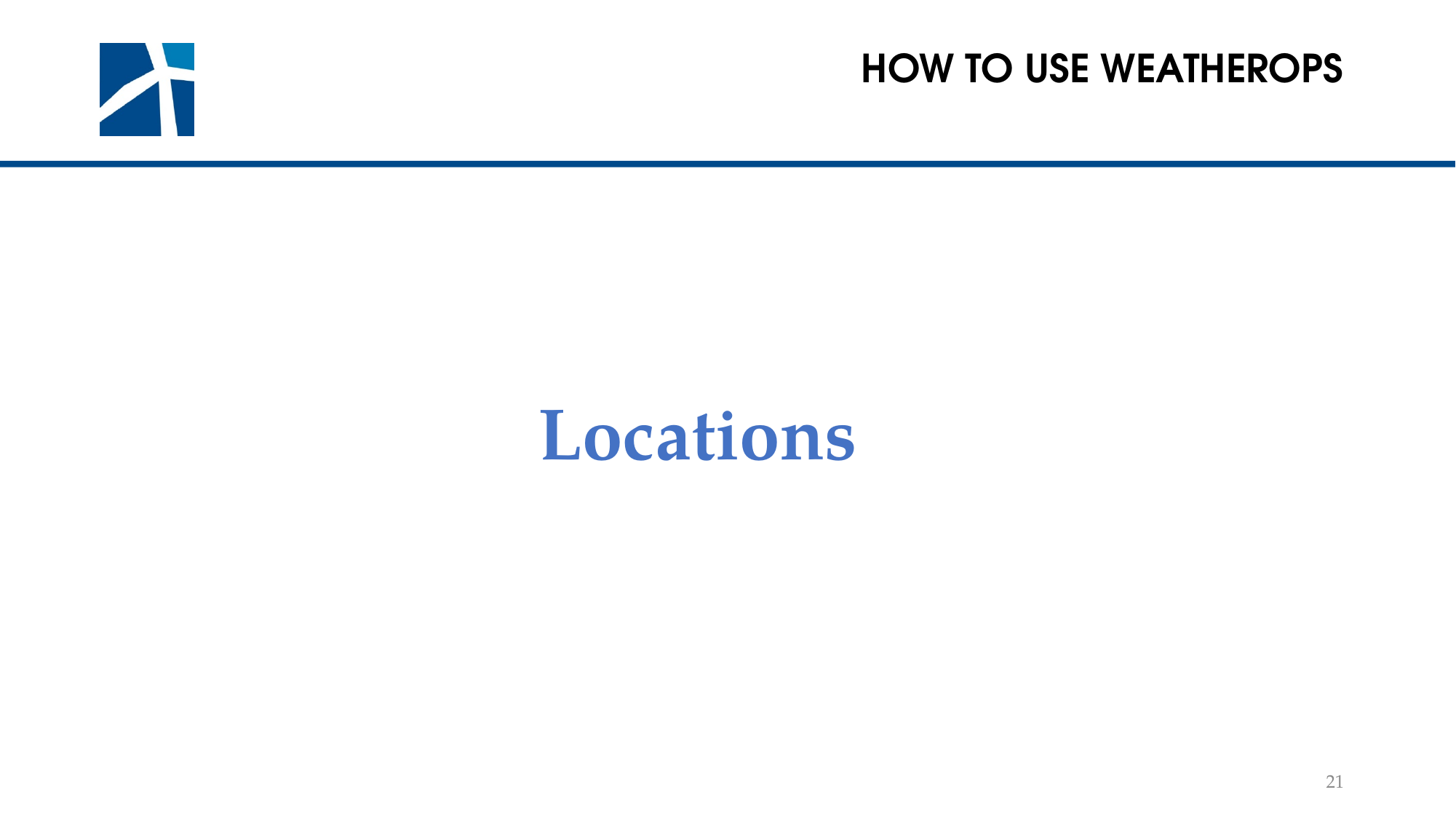

# How to use weatherOps

Locations
21